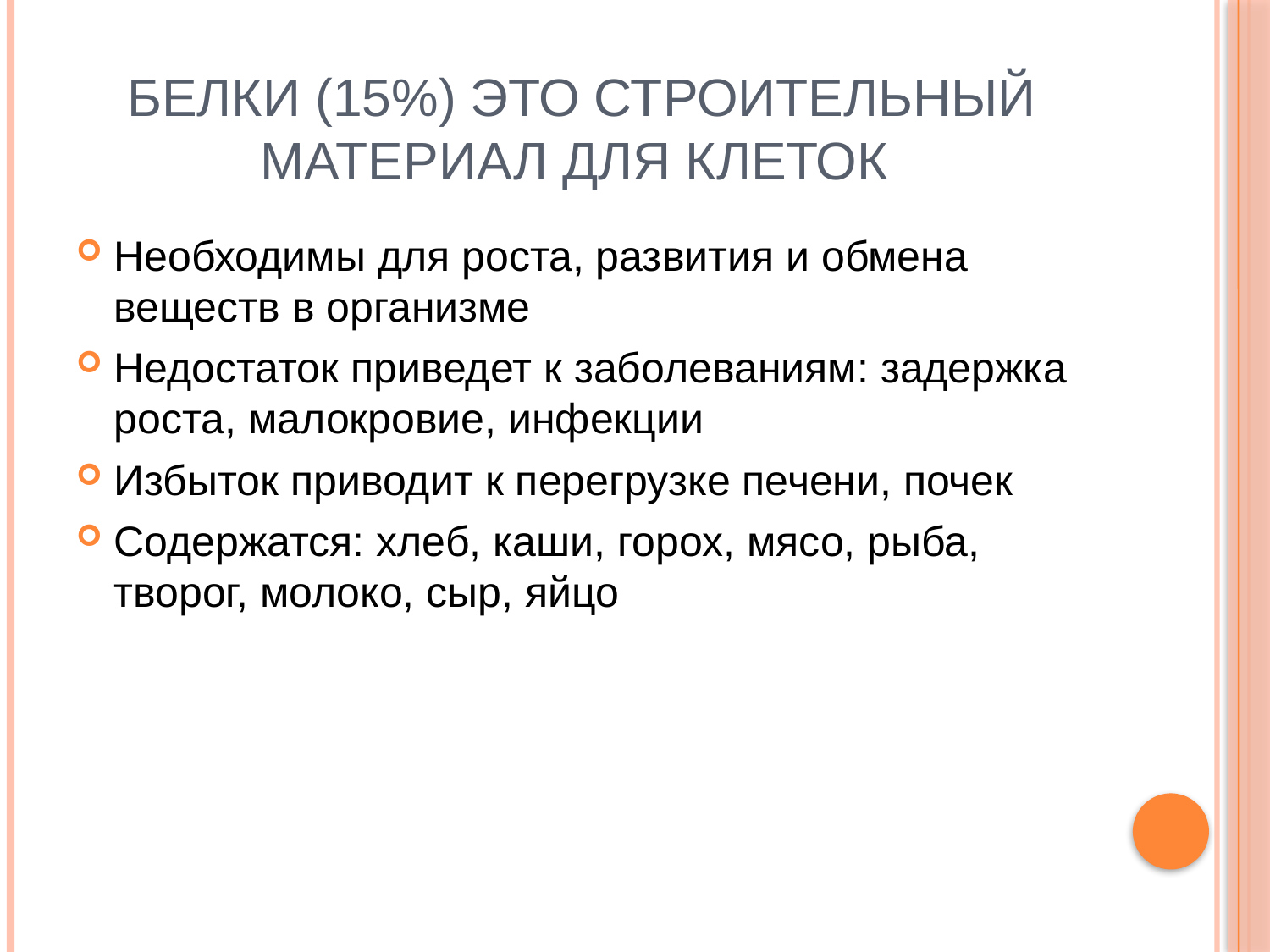

# Белки (15%) это строительный материал для клеток
Необходимы для роста, развития и обмена веществ в организме
Недостаток приведет к заболеваниям: задержка роста, малокровие, инфекции
Избыток приводит к перегрузке печени, почек
Содержатся: хлеб, каши, горох, мясо, рыба, творог, молоко, сыр, яйцо